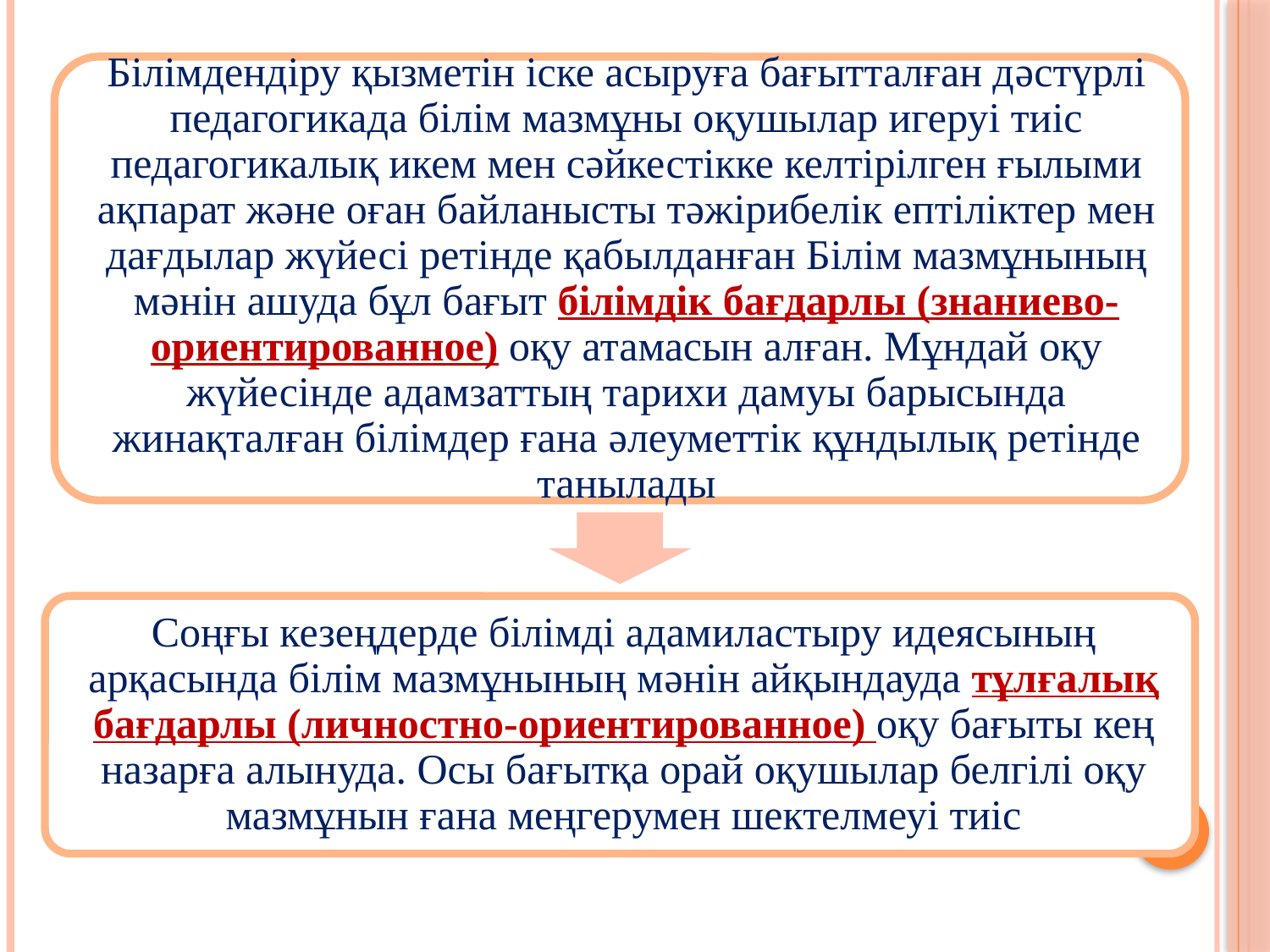

Білімдендіру қызметін іске асыруға бағытталған дəстүрлі педагогикада білім мазмұны оқушылар игеруі тиіс педагогикалық икем мен сəйкестікке келтірілген ғылыми ақпарат жəне оған байланысты тəжірибелік ептіліктер мен дағдылар жүйесі ретінде қабылданған Білім мазмұнының мəнін ашуда бұл бағыт білімдік бағдарлы (знаниево-ориентированное) оқу атамасын алған. Мұндай оқу жүйесінде адамзаттың тарихи дамуы барысында жинақталған білімдер ғана əлеуметтік құндылық ретінде танылады

Соңғы кезеңдерде білімді адамиластыру идеясының арқасында білім мазмұнының мəнін айқындауда тұлғалық бағдарлы (личностно-ориентированное) оқу бағыты кең назарға алынуда. Осы бағытқа орай оқушылар белгілі оқу мазмұнын ғана меңгерумен шектелмеуі тиіс